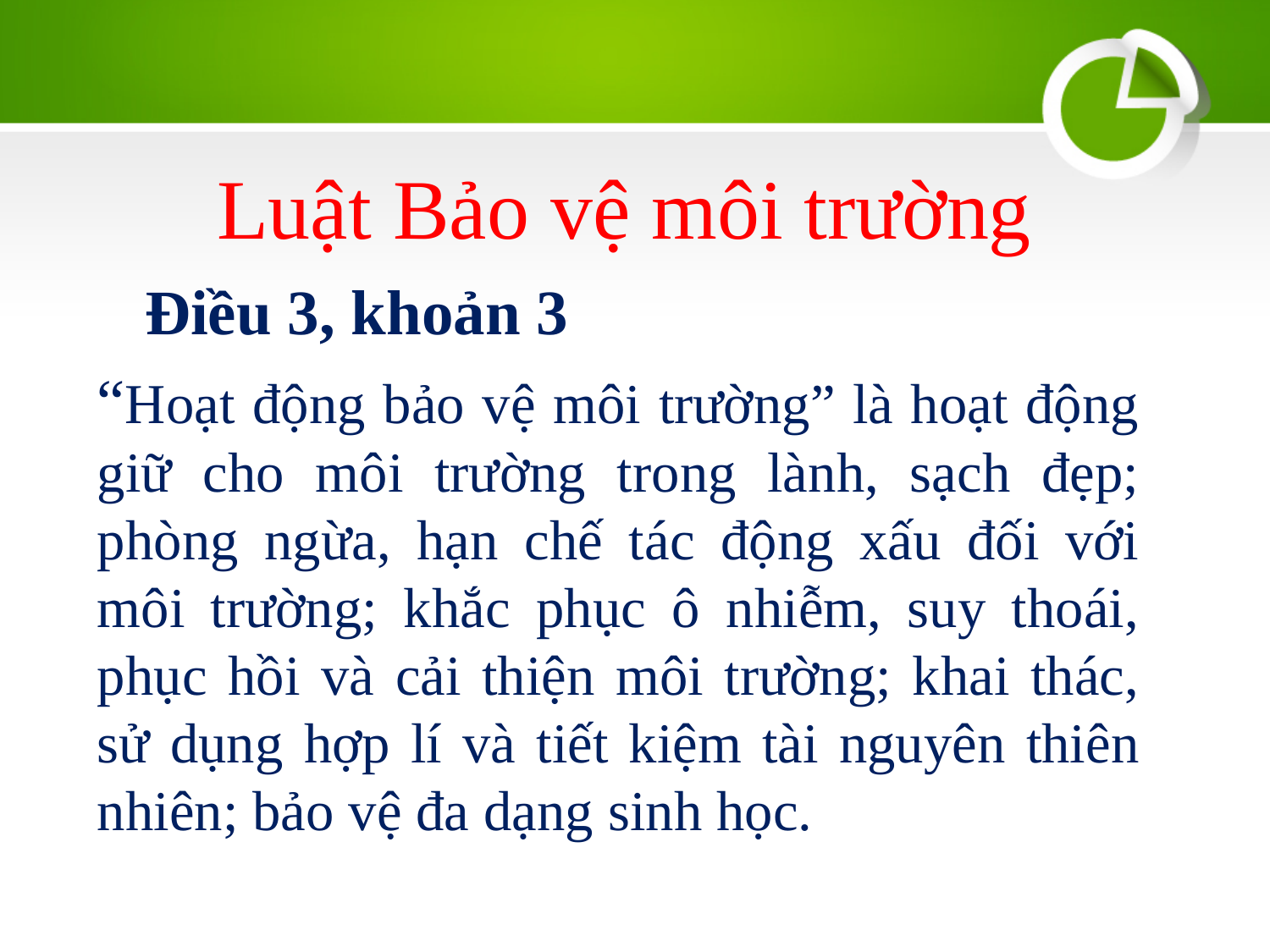

Luật Bảo vệ môi trường
   Điều 3, khoản 3
“Hoạt động bảo vệ môi trường” là hoạt động giữ cho môi trường trong lành, sạch đẹp; phòng ngừa, hạn chế tác động xấu đối với môi trường; khắc phục ô nhiễm, suy thoái, phục hồi và cải thiện môi trường; khai thác, sử dụng hợp lí và tiết kiệm tài nguyên thiên nhiên; bảo vệ đa dạng sinh học.